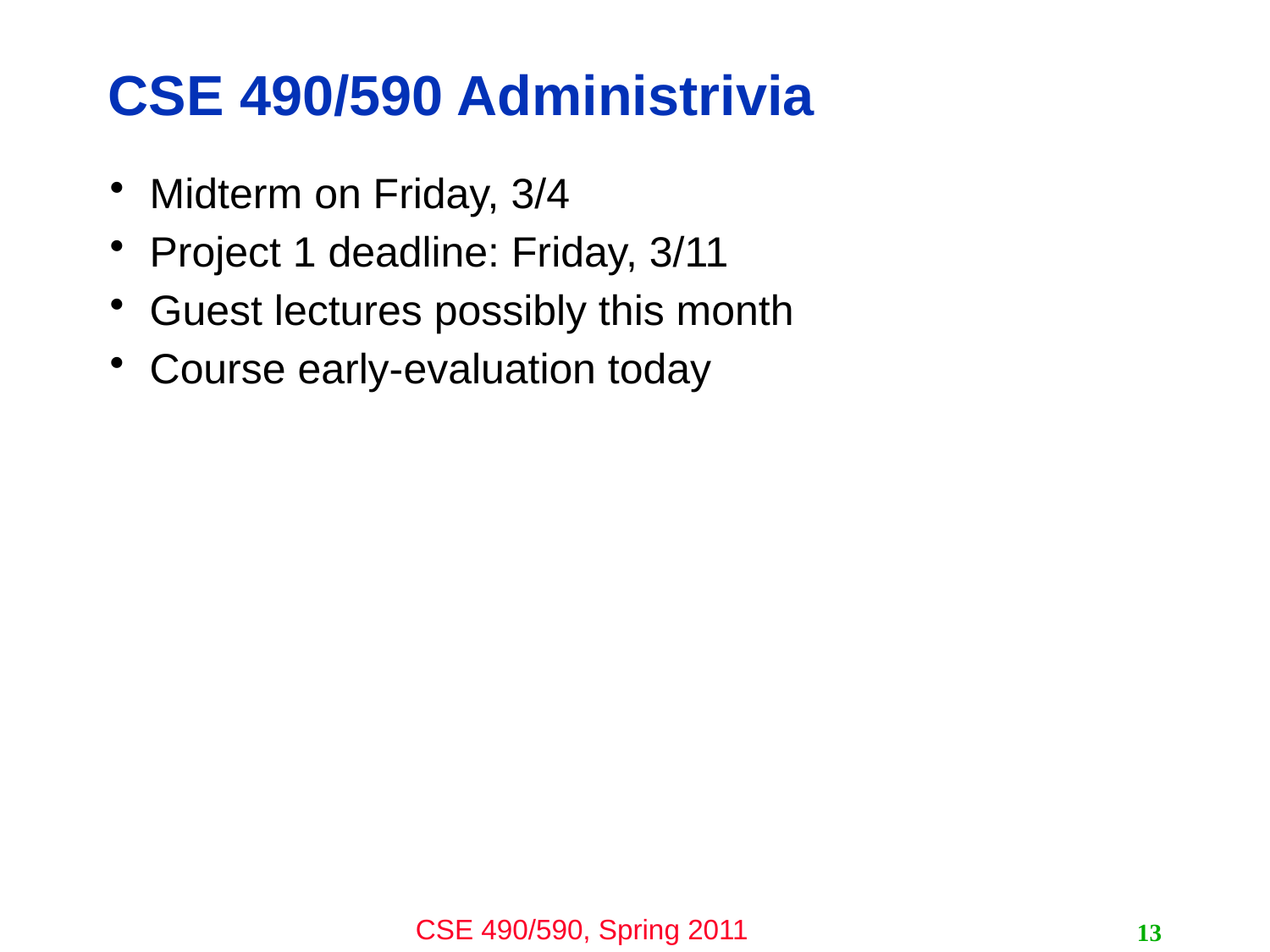

# CSE 490/590 Administrivia
Midterm on Friday, 3/4
Project 1 deadline: Friday, 3/11
Guest lectures possibly this month
Course early-evaluation today
13